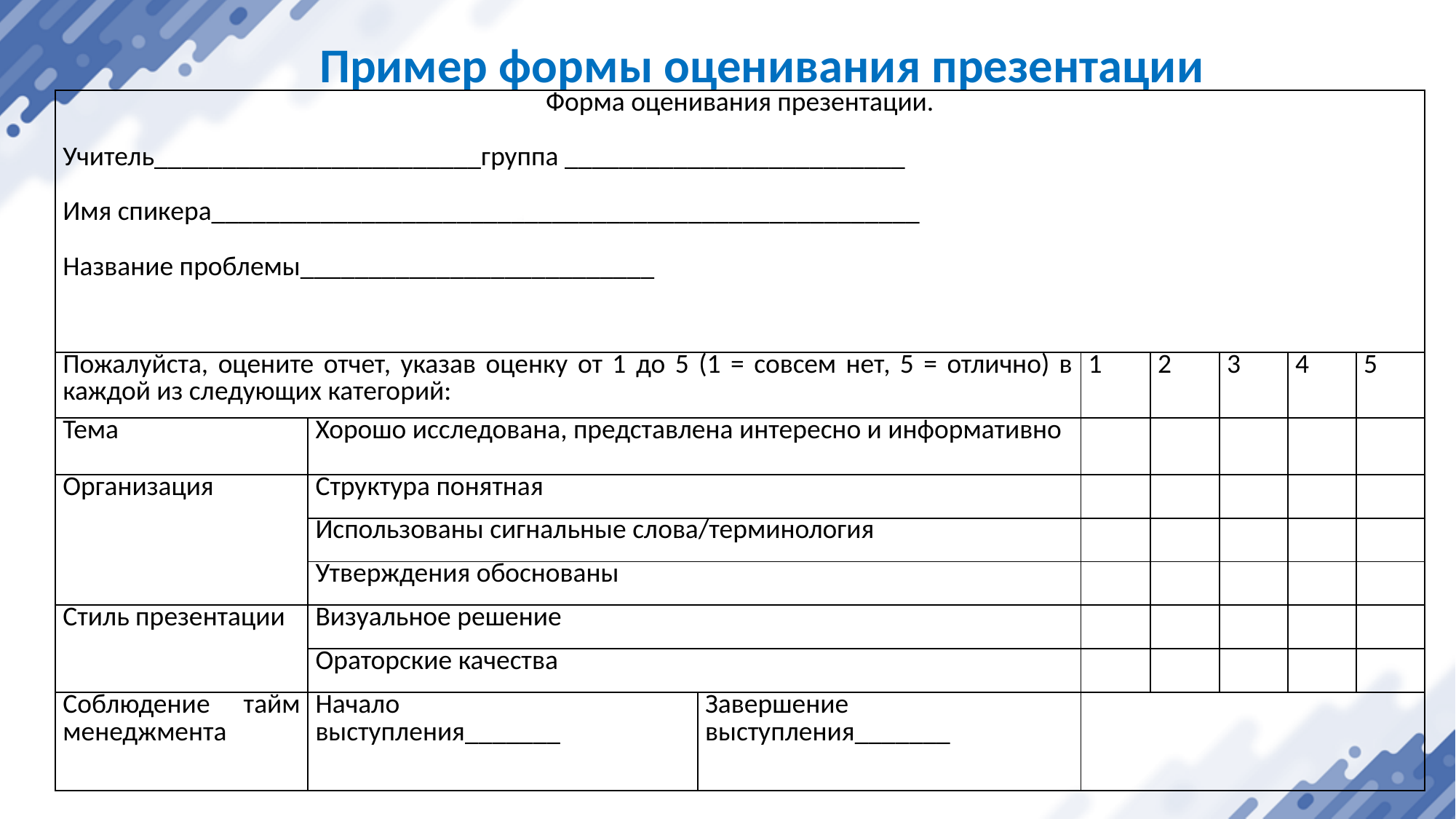

Пример формы оценивания презентации
| Форма оценивания презентации.   Учитель\_\_\_\_\_\_\_\_\_\_\_\_\_\_\_\_\_\_\_\_\_\_\_\_группа \_\_\_\_\_\_\_\_\_\_\_\_\_\_\_\_\_\_\_\_\_\_\_\_\_   Имя спикера\_\_\_\_\_\_\_\_\_\_\_\_\_\_\_\_\_\_\_\_\_\_\_\_\_\_\_\_\_\_\_\_\_\_\_\_\_\_\_\_\_\_\_\_\_\_\_\_\_\_\_\_   Название проблемы\_\_\_\_\_\_\_\_\_\_\_\_\_\_\_\_\_\_\_\_\_\_\_\_\_\_ |  |  |  |  |  |  |  |
| --- | --- | --- | --- | --- | --- | --- | --- |
| Пожалуйста, оцените отчет, указав оценку от 1 до 5 (1 = совсем нет, 5 = отлично) в каждой из следующих категорий: |  |  | 1 | 2 | 3 | 4 | 5 |
| Тема | Хорошо исследована, представлена интересно и информативно |  |  |  |  |  |  |
| Организация | Структура понятная |  |  |  |  |  |  |
|  | Использованы сигнальные слова/терминология |  |  |  |  |  |  |
|  | Утверждения обоснованы |  |  |  |  |  |  |
| Стиль презентации | Визуальное решение |  |  |  |  |  |  |
|  | Ораторские качества |  |  |  |  |  |  |
| Соблюдение тайм менеджмента | Начало выступления\_\_\_\_\_\_\_ | Завершение выступления\_\_\_\_\_\_\_ |  |  |  |  |  |